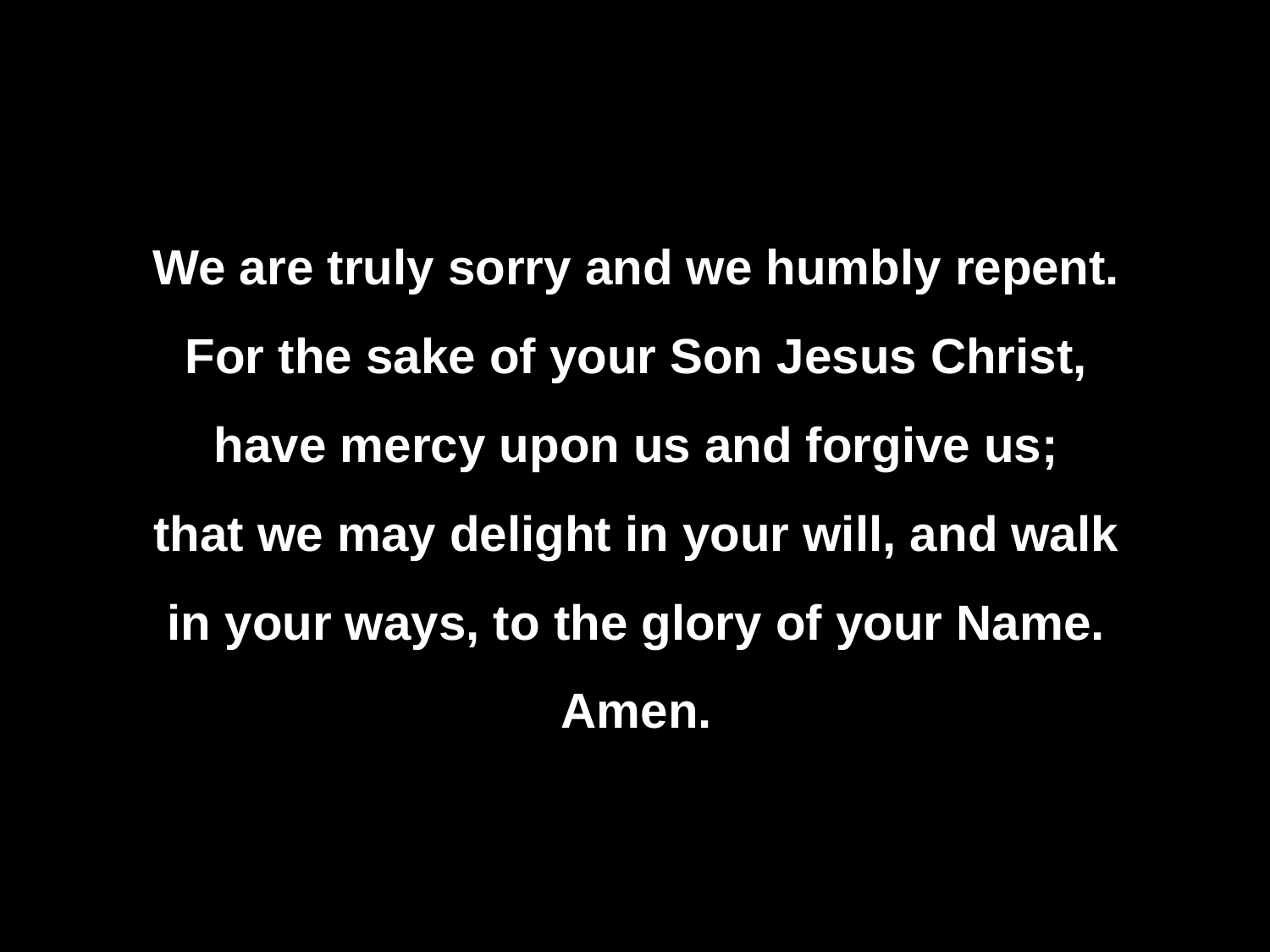

# We are truly sorry and we humbly repent.
For the sake of your Son Jesus Christ,
have mercy upon us and forgive us;
that we may delight in your will, and walk in your ways, to the glory of your Name. Amen.